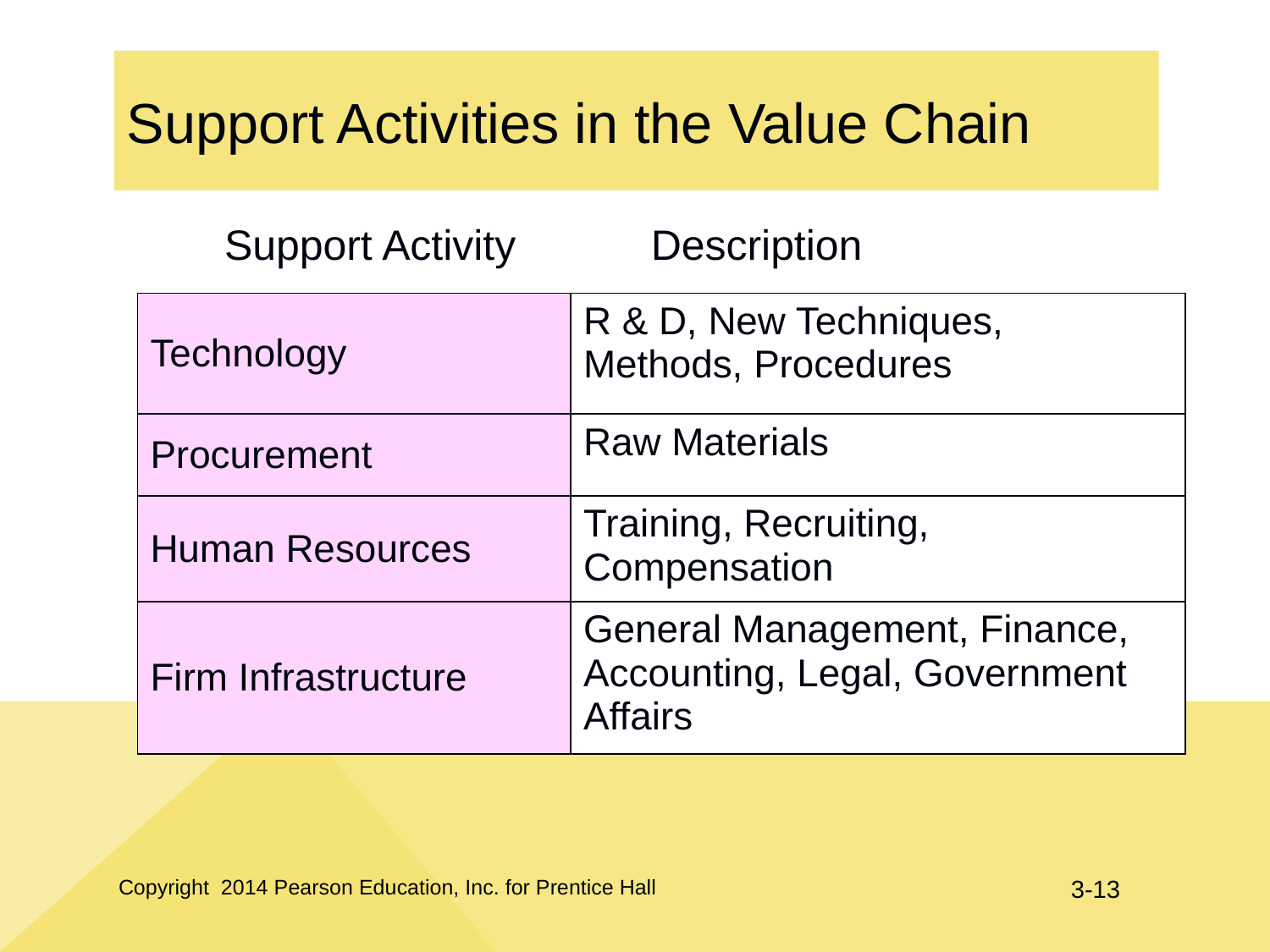

# Support Activities in the Value Chain
Support Activity
Description
| Technology | R & D, New Techniques, Methods, Procedures |
| --- | --- |
| Procurement | Raw Materials |
| Human Resources | Training, Recruiting, Compensation |
| Firm Infrastructure | General Management, Finance, Accounting, Legal, Government Affairs |
Copyright  2014 Pearson Education, Inc. for Prentice Hall